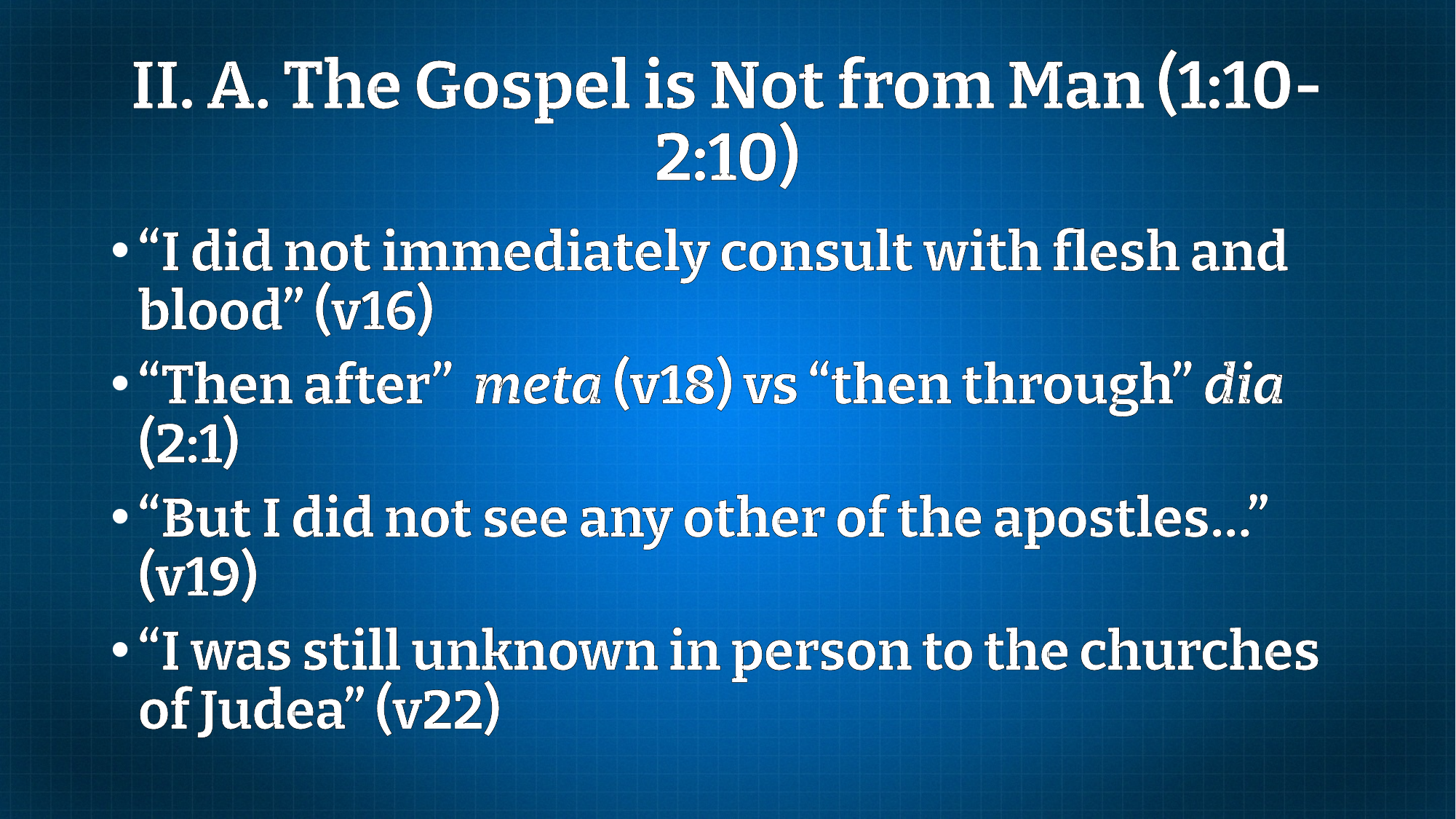

# II. A. The Gospel is Not from Man (1:10- 2:10)
“I did not immediately consult with flesh and blood” (v16)
“Then after”  meta (v18) vs “then through” dia (2:1)
“But I did not see any other of the apostles…” (v19)
“I was still unknown in person to the churches of Judea” (v22)